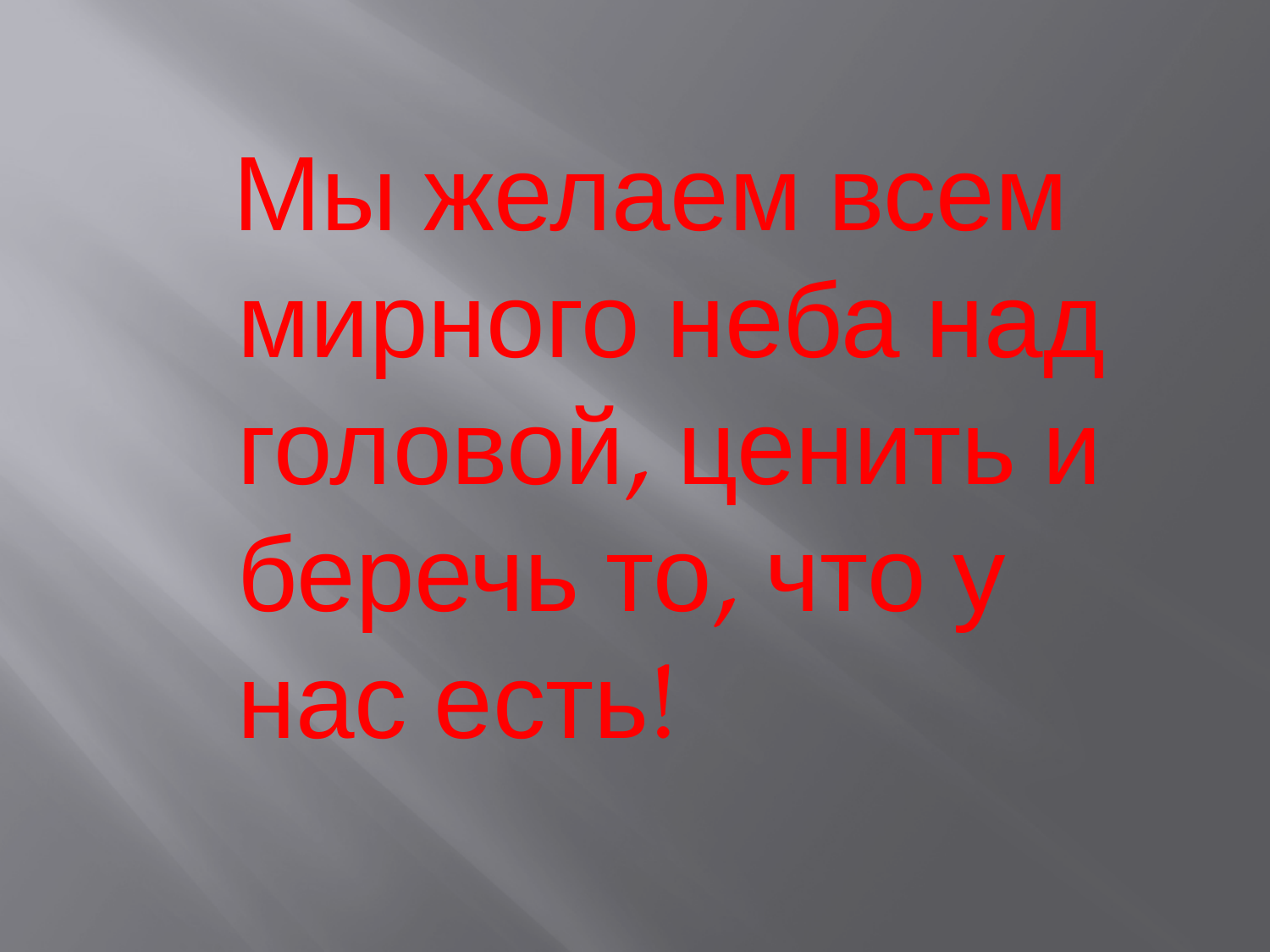

Мы желаем всем мирного неба над головой, ценить и беречь то, что у нас есть!